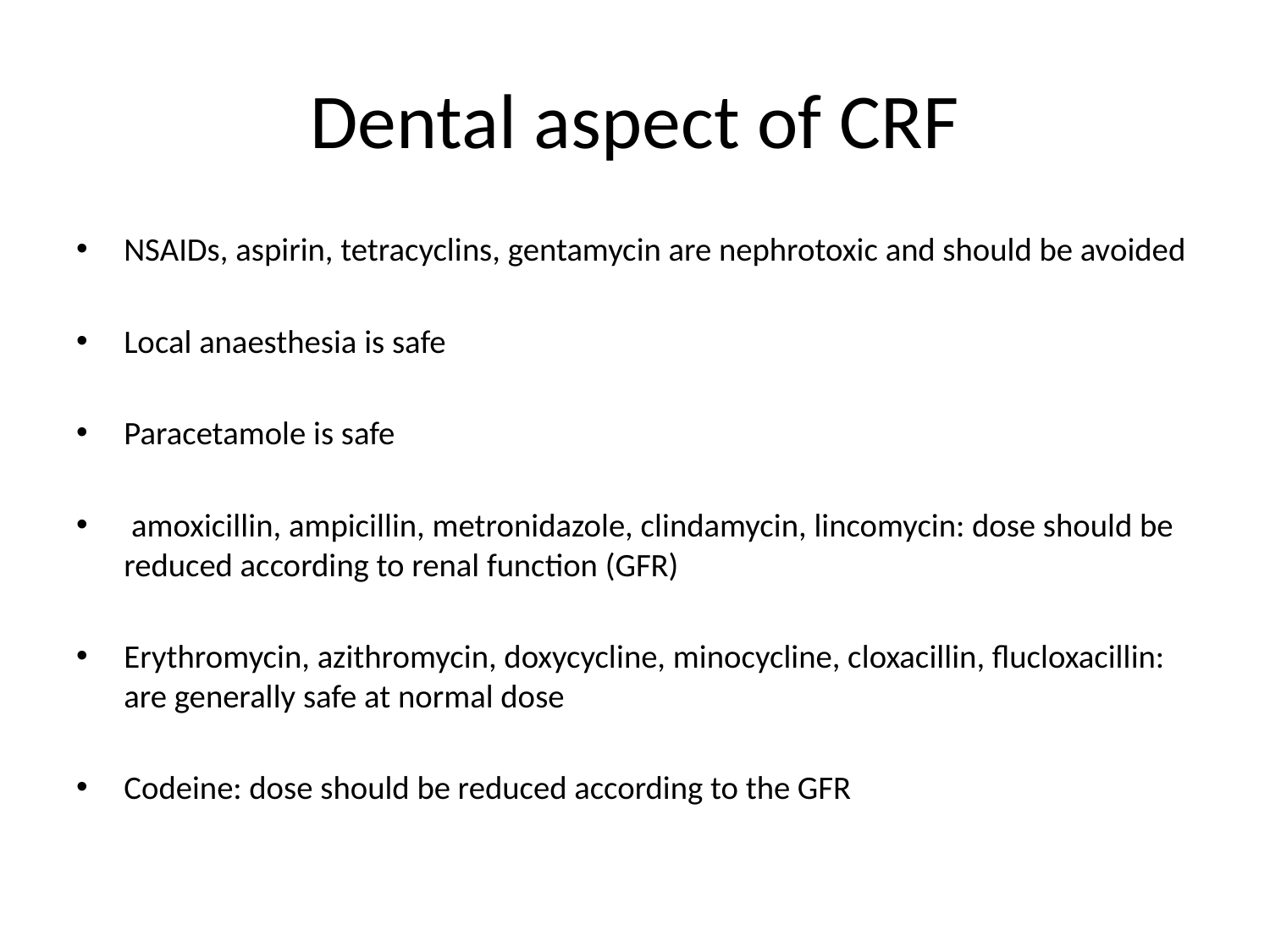

# Dental aspect of CRF
NSAIDs, aspirin, tetracyclins, gentamycin are nephrotoxic and should be avoided

Local anaesthesia is safe

Paracetamole is safe

 amoxicillin, ampicillin, metronidazole, clindamycin, lincomycin: dose should be reduced according to renal function (GFR)

Erythromycin, azithromycin, doxycycline, minocycline, cloxacillin, flucloxacillin: are generally safe at normal dose

Codeine: dose should be reduced according to the GFR